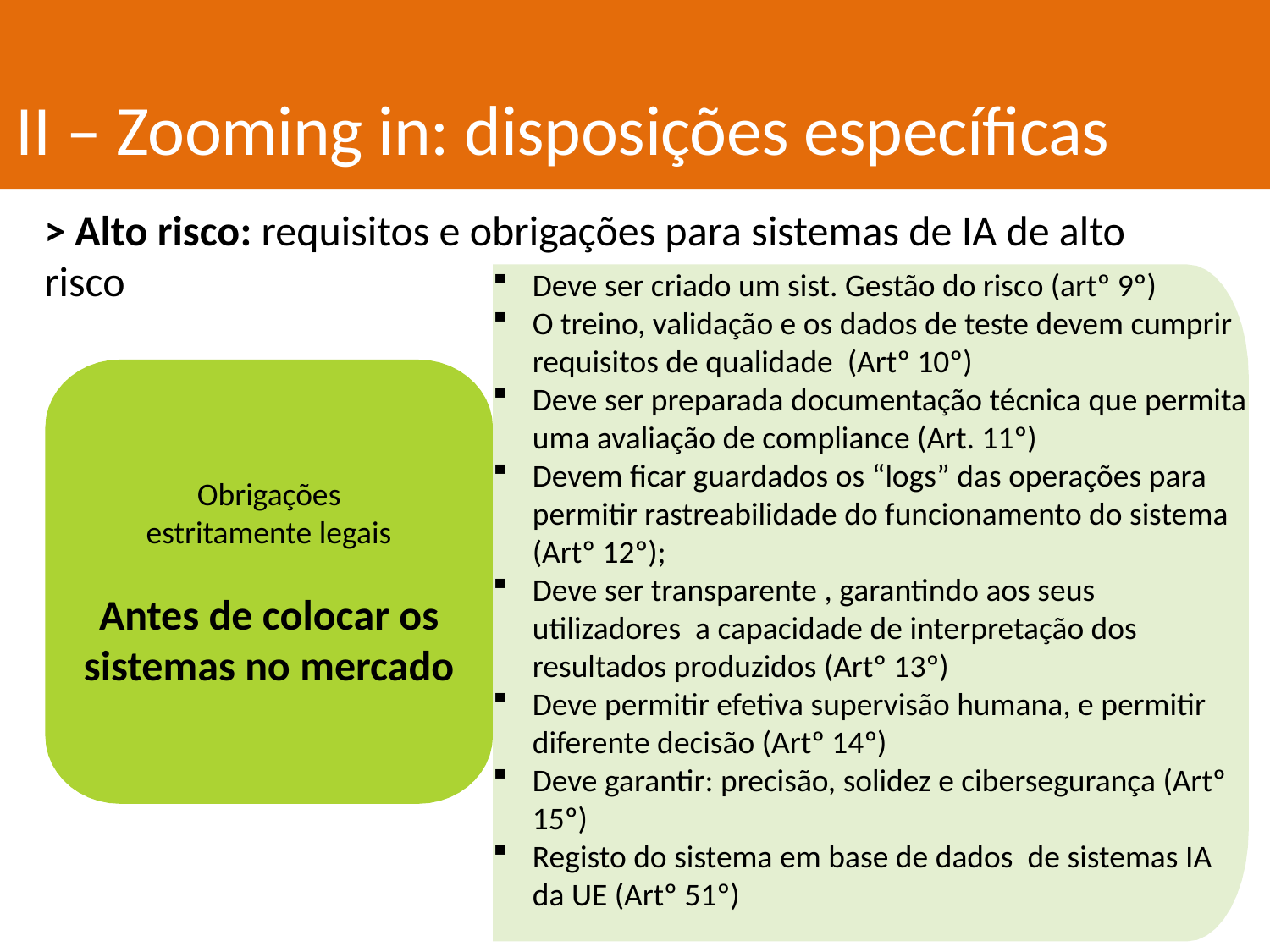

II – Zooming in: disposições específicas
> Alto risco: requisitos e obrigações para sistemas de IA de alto risco
Deve ser criado um sist. Gestão do risco (artº 9º)
O treino, validação e os dados de teste devem cumprir requisitos de qualidade  (Artº 10º)
Deve ser preparada documentação técnica que permita uma avaliação de compliance (Art. 11º)
Devem ficar guardados os “logs” das operações para permitir rastreabilidade do funcionamento do sistema (Artº 12º);
Deve ser transparente , garantindo aos seus utilizadores  a capacidade de interpretação dos resultados produzidos (Artº 13º)
Deve permitir efetiva supervisão humana, e permitir diferente decisão (Artº 14º)
Deve garantir: precisão, solidez e cibersegurança (Artº 15º)
Registo do sistema em base de dados  de sistemas IA da UE (Artº 51º)

Obrigações
estritamente legais

Antes de colocar os sistemas no mercado